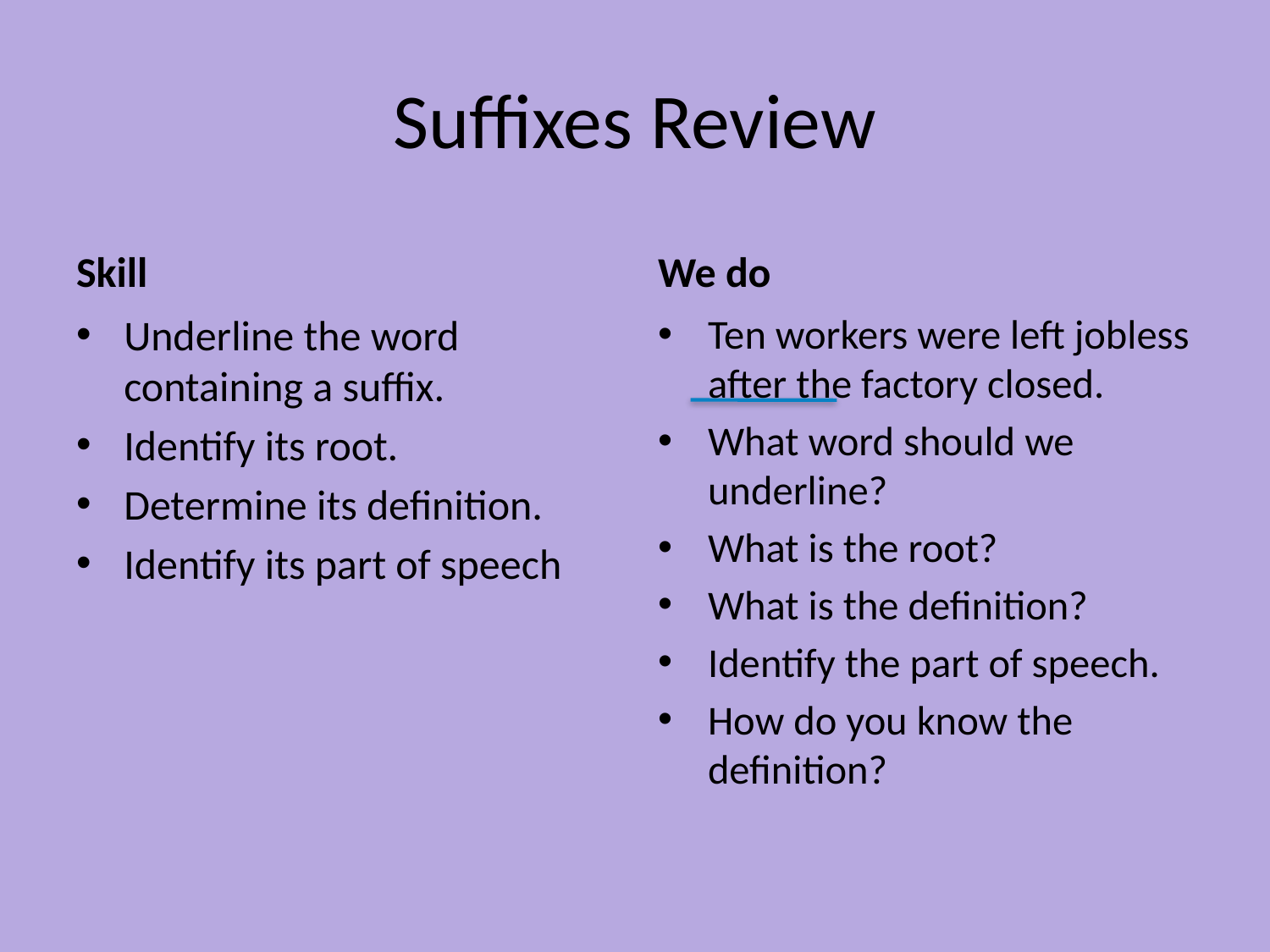

# Suffixes Review
Skill
We do
Underline the word containing a suffix.
Identify its root.
Determine its definition.
Identify its part of speech
Ten workers were left jobless after the factory closed.
What word should we underline?
What is the root?
What is the definition?
Identify the part of speech.
How do you know the definition?